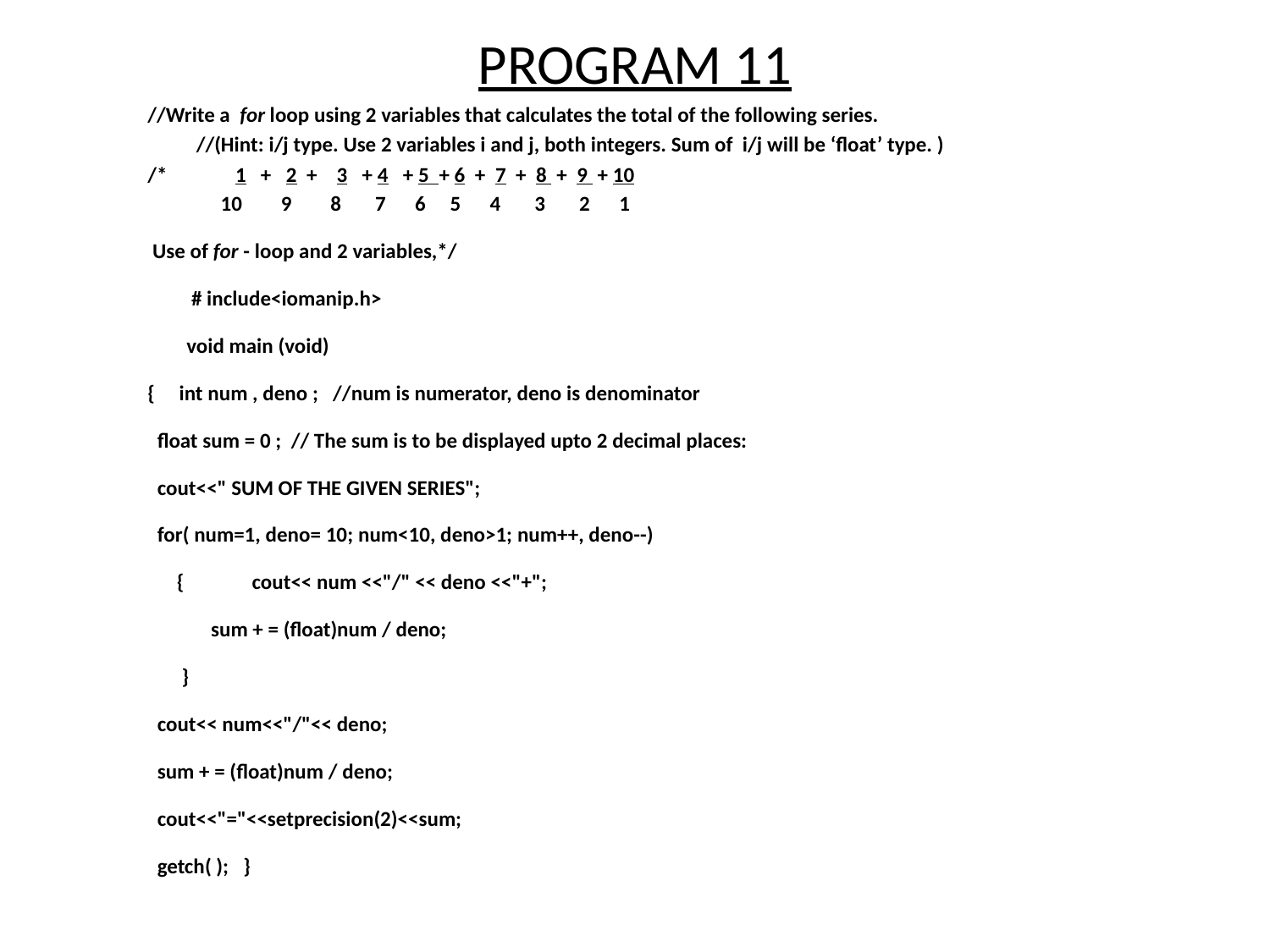

# PROGRAM 11
//Write a  for loop using 2 variables that calculates the total of the following series.
          //(Hint: i/j type. Use 2 variables i and j, both integers. Sum of  i/j will be ‘float’ type. )
/*              1   +   2  +    3   + 4   + 5  + 6  +  7  +  8  +  9  + 10
               10        9        8       7      6     5      4       3       2      1
 Use of for - loop and 2 variables,*/
         # include<iomanip.h>
        void main (void)
{     int num , deno ;   //num is numerator, deno is denominator
  float sum = 0 ;  // The sum is to be displayed upto 2 decimal places:
  cout<<" SUM OF THE GIVEN SERIES";
  for( num=1, deno= 10; num<10, deno>1; num++, deno--)
      {              cout<< num <<"/" << deno <<"+";
             sum + = (float)num / deno;
       }
  cout<< num<<"/"<< deno;
  sum + = (float)num / deno;
  cout<<"="<<setprecision(2)<<sum;
  getch( );   }